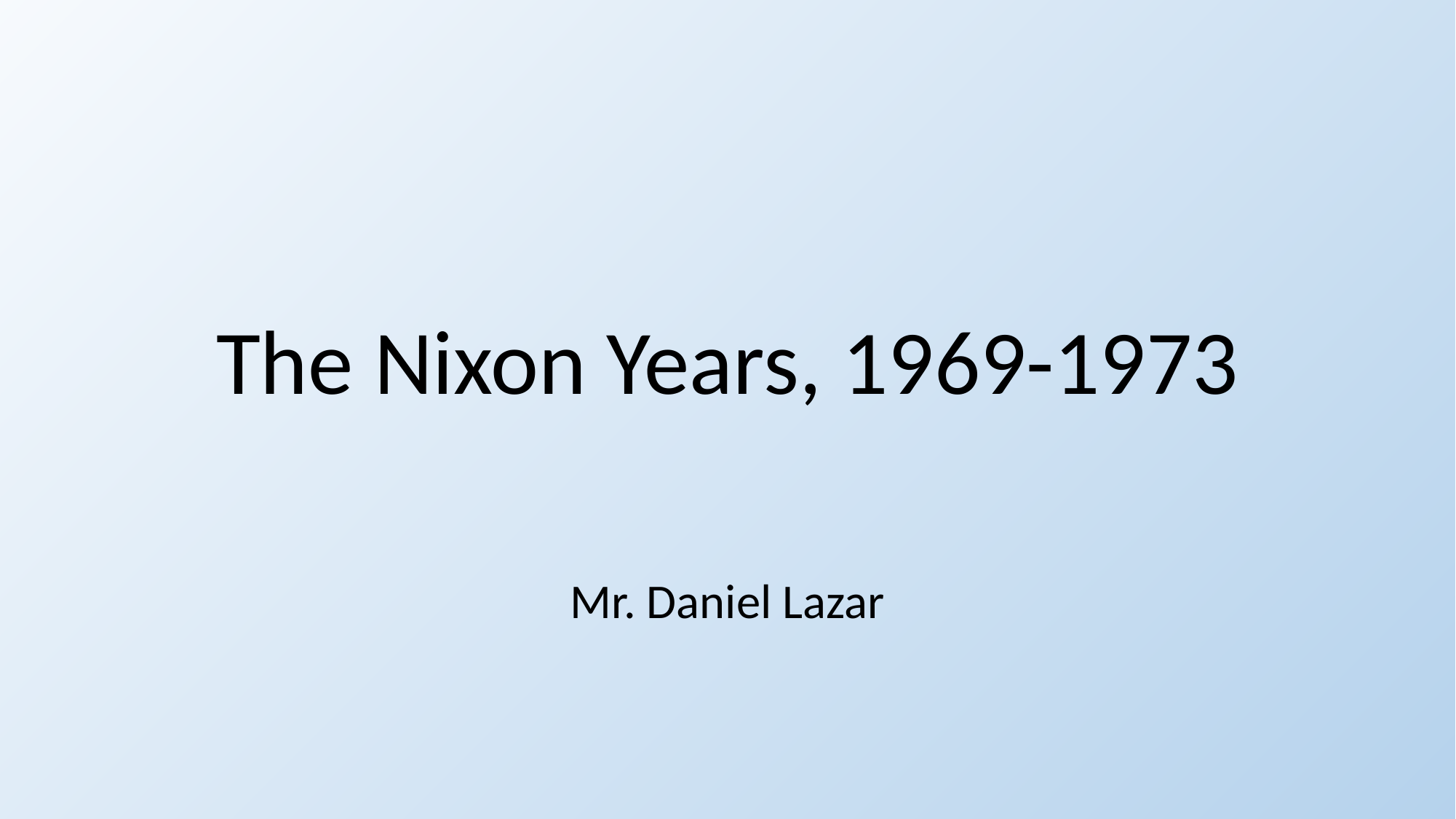

# The Nixon Years, 1969-1973

Mr. Daniel Lazar